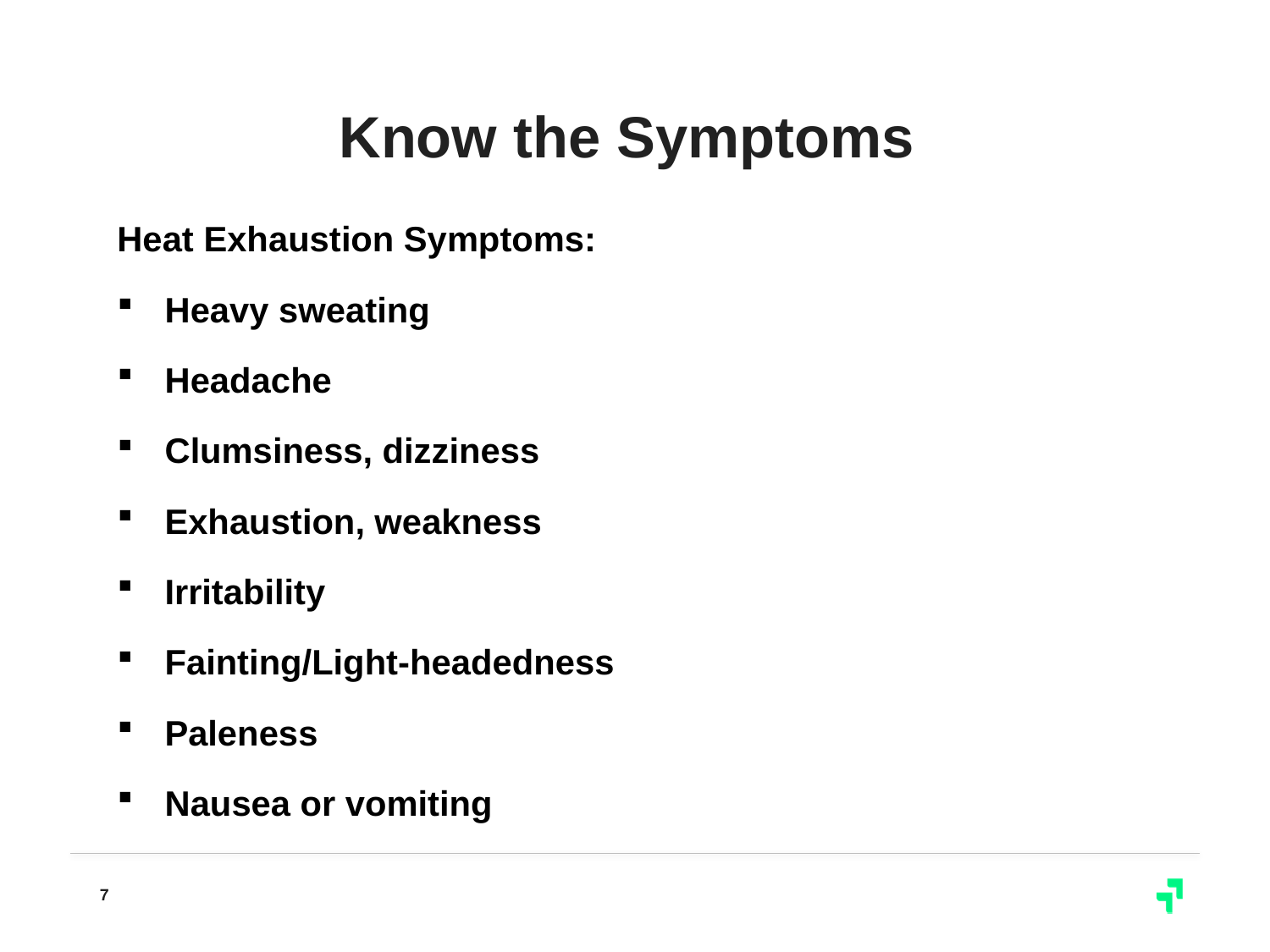

# Know the Symptoms
Heat Exhaustion Symptoms:
Heavy sweating
Headache
Clumsiness, dizziness
Exhaustion, weakness
Irritability
Fainting/Light-headedness
Paleness
Nausea or vomiting
7